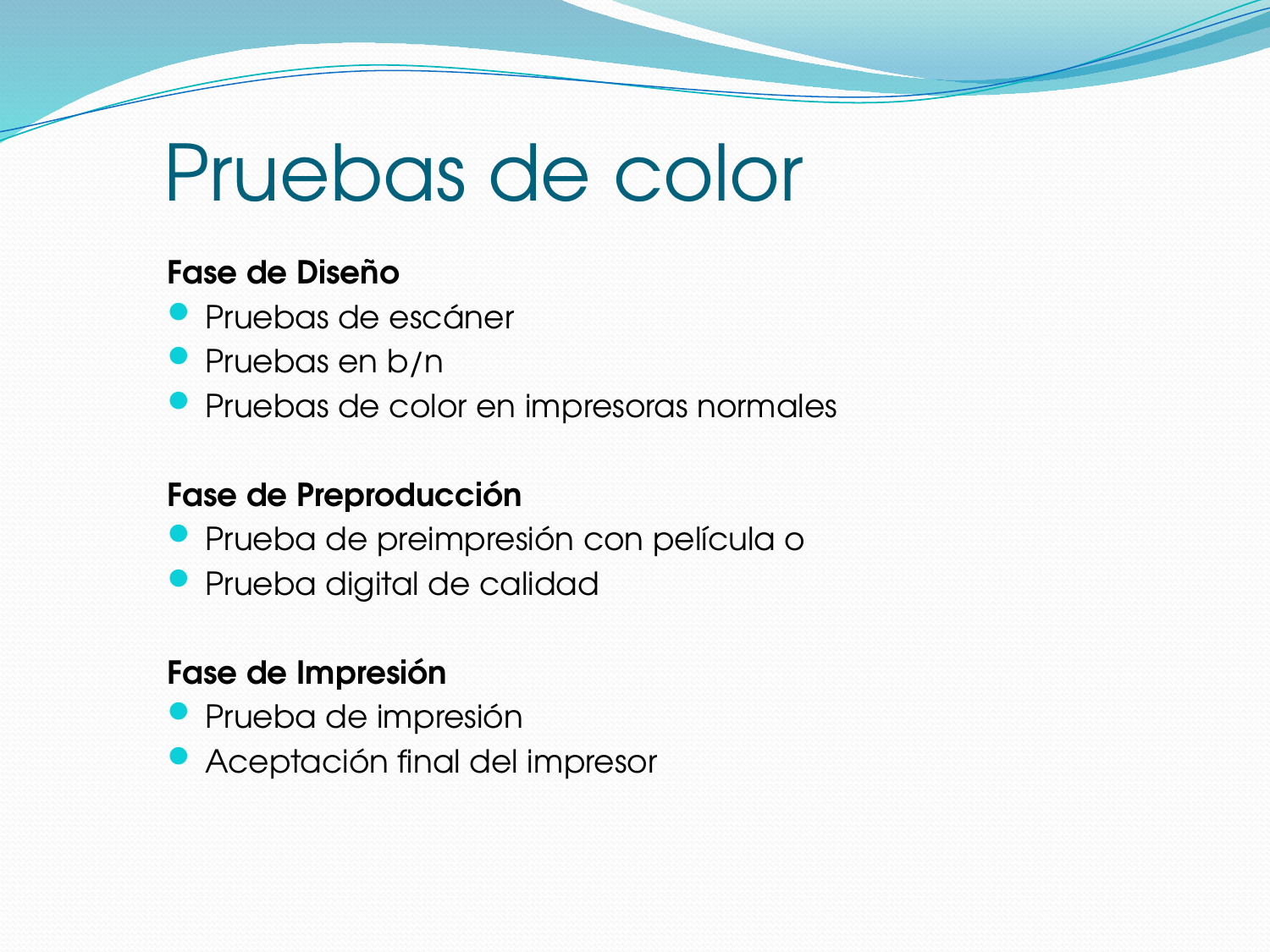

# Pruebas de color
Fase de Diseño
Pruebas de escáner
Pruebas en b/n
Pruebas de color en impresoras normales

Fase de Preproducción
Prueba de preimpresión con película o
Prueba digital de calidad

Fase de Impresión
Prueba de impresión
Aceptación final del impresor